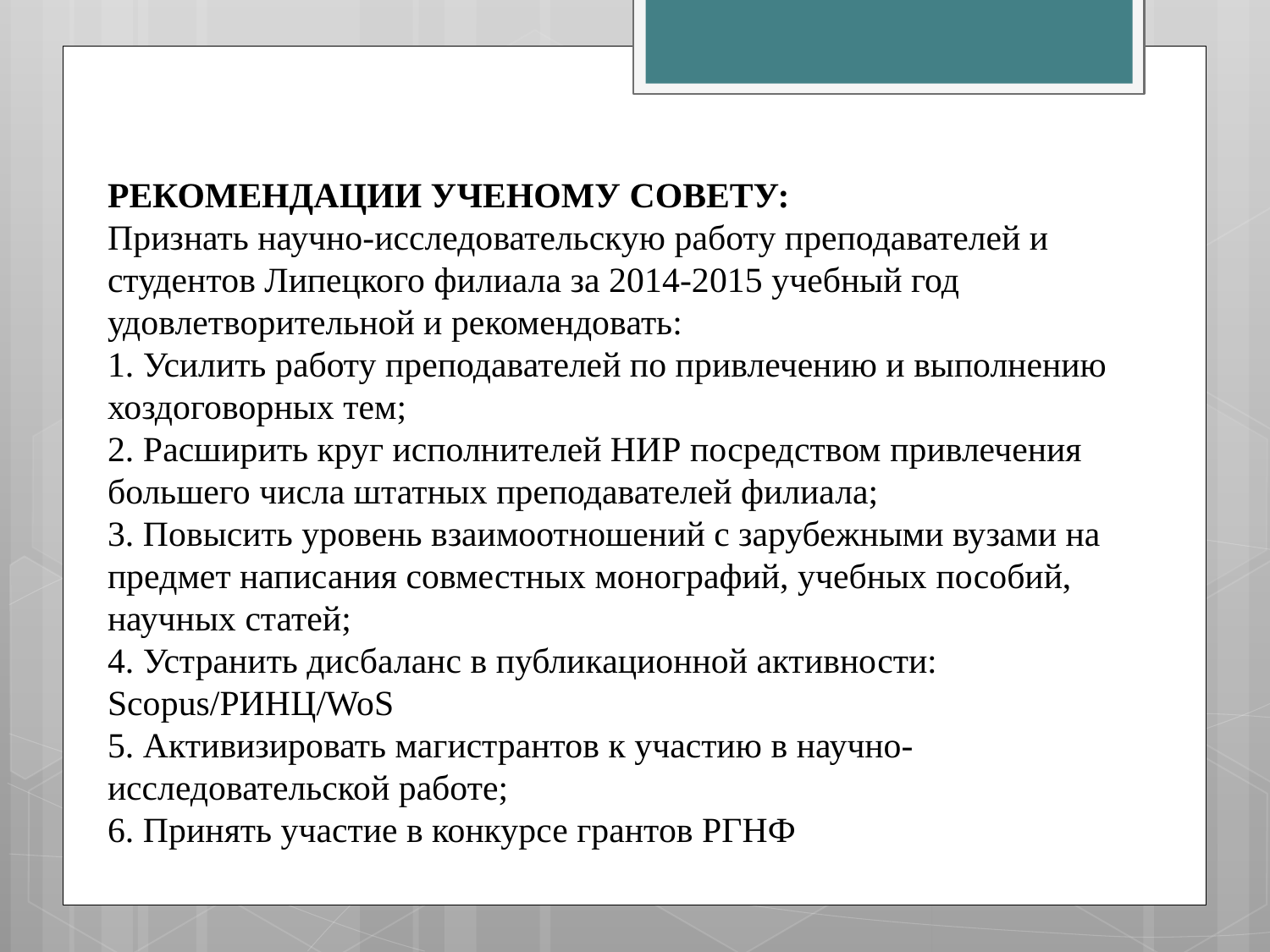

# РЕКОМЕНДАЦИИ УЧЕНОМУ СОВЕТУ: Признать научно-исследовательскую работу преподавателей и студентов Липецкого филиала за 2014-2015 учебный год удовлетворительной и рекомендовать: 1. Усилить работу преподавателей по привлечению и выполнению хоздоговорных тем; 2. Расширить круг исполнителей НИР посредством привлечения большего числа штатных преподавателей филиала; 3. Повысить уровень взаимоотношений с зарубежными вузами на предмет написания совместных монографий, учебных пособий,  научных статей; 4. Устранить дисбаланс в публикационной активности: Scopus/РИНЦ/WoS 5. Активизировать магистрантов к участию в научно-исследовательской работе; 6. Принять участие в конкурсе грантов РГНФ